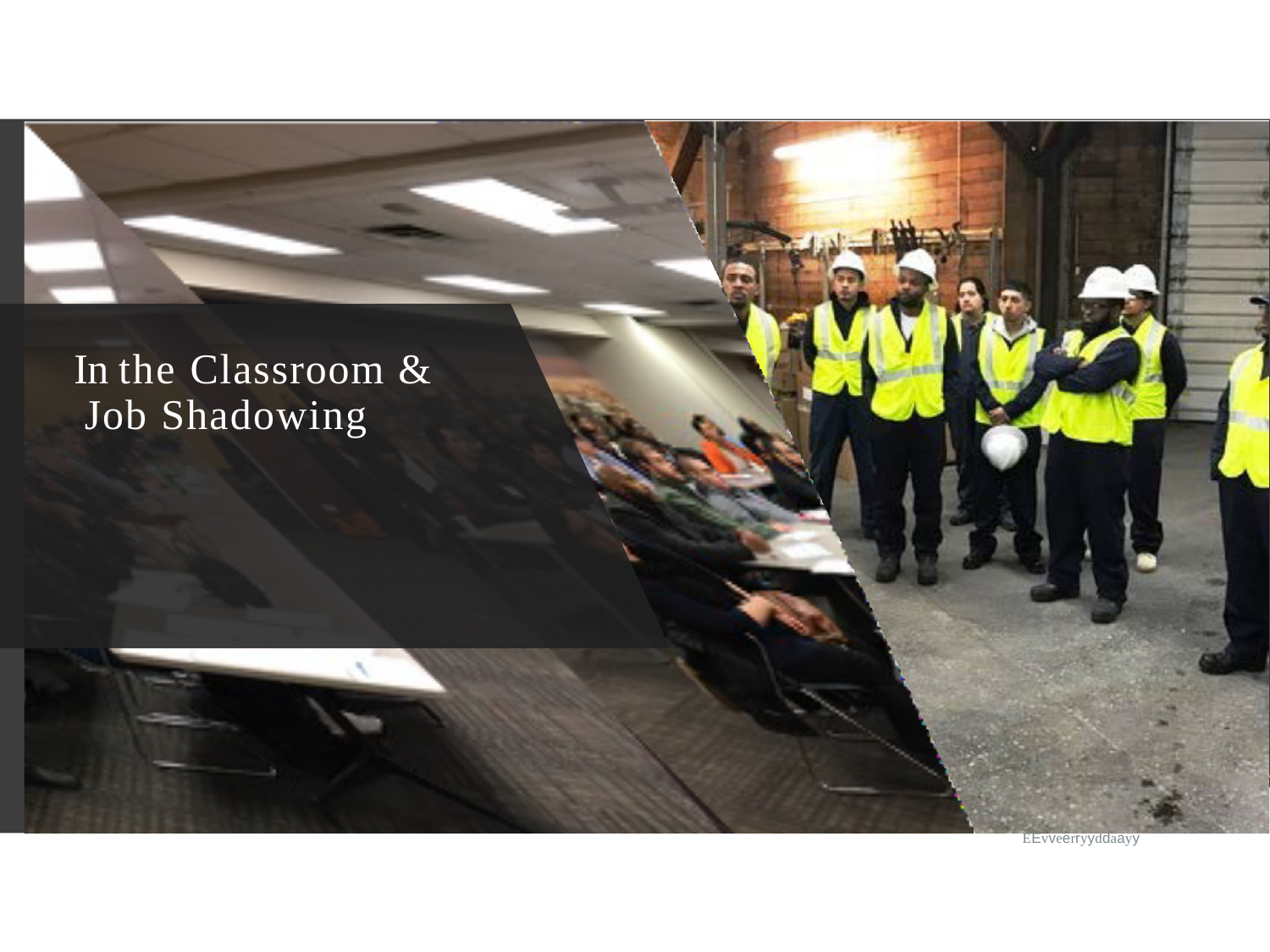

# In the Classroom &  Job Shadowing
8
INTREN OOuuttPPeerrffoorrmmiinngg.. EEvveerryyddaayy